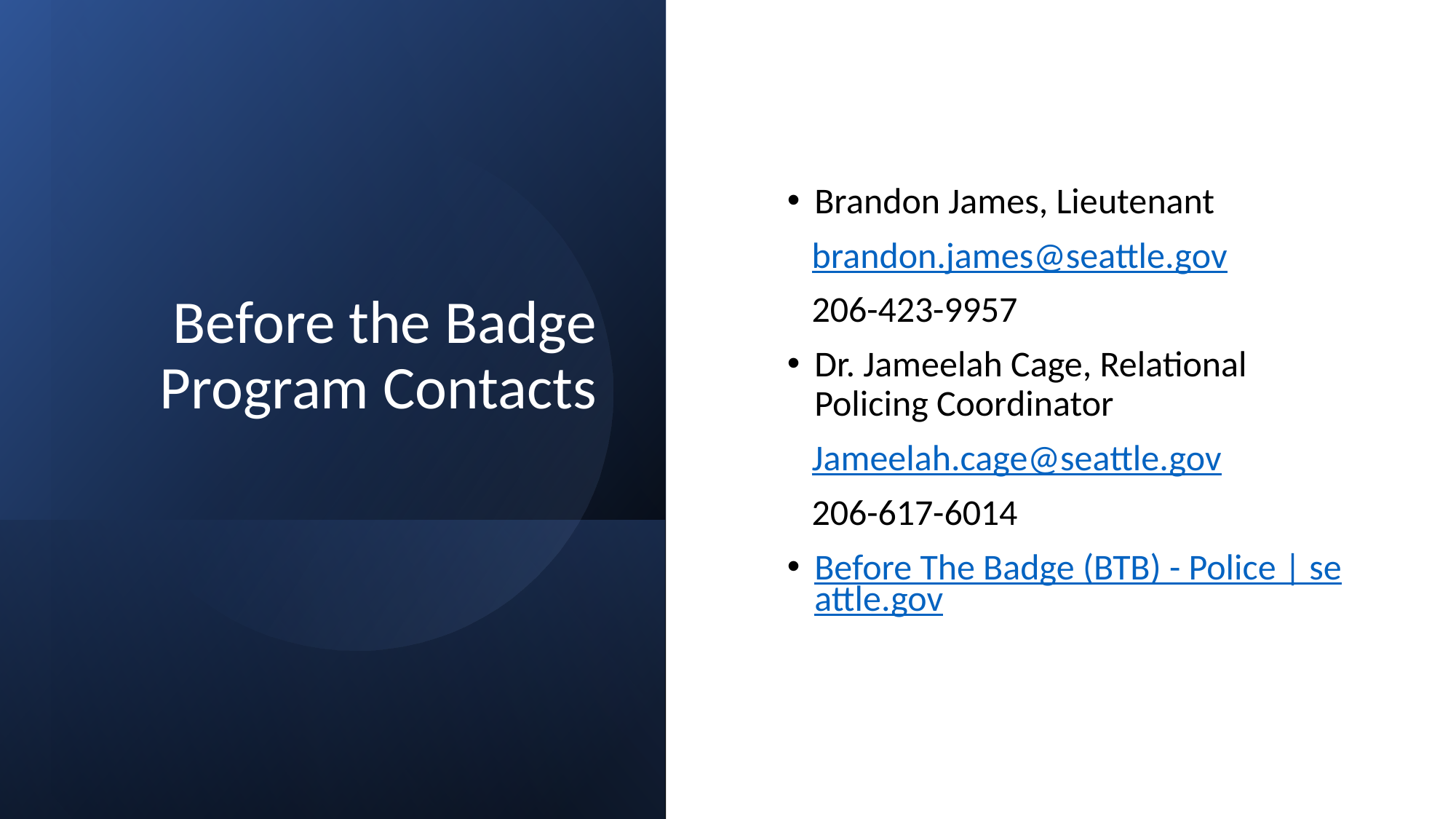

# Before the Badge Program Contacts

Brandon James, Lieutenant
   brandon.james@seattle.gov
   206-423-9957
Dr. Jameelah Cage, Relational Policing Coordinator
   Jameelah.cage@seattle.gov
   206-617-6014
Before The Badge (BTB) - Police | seattle.gov